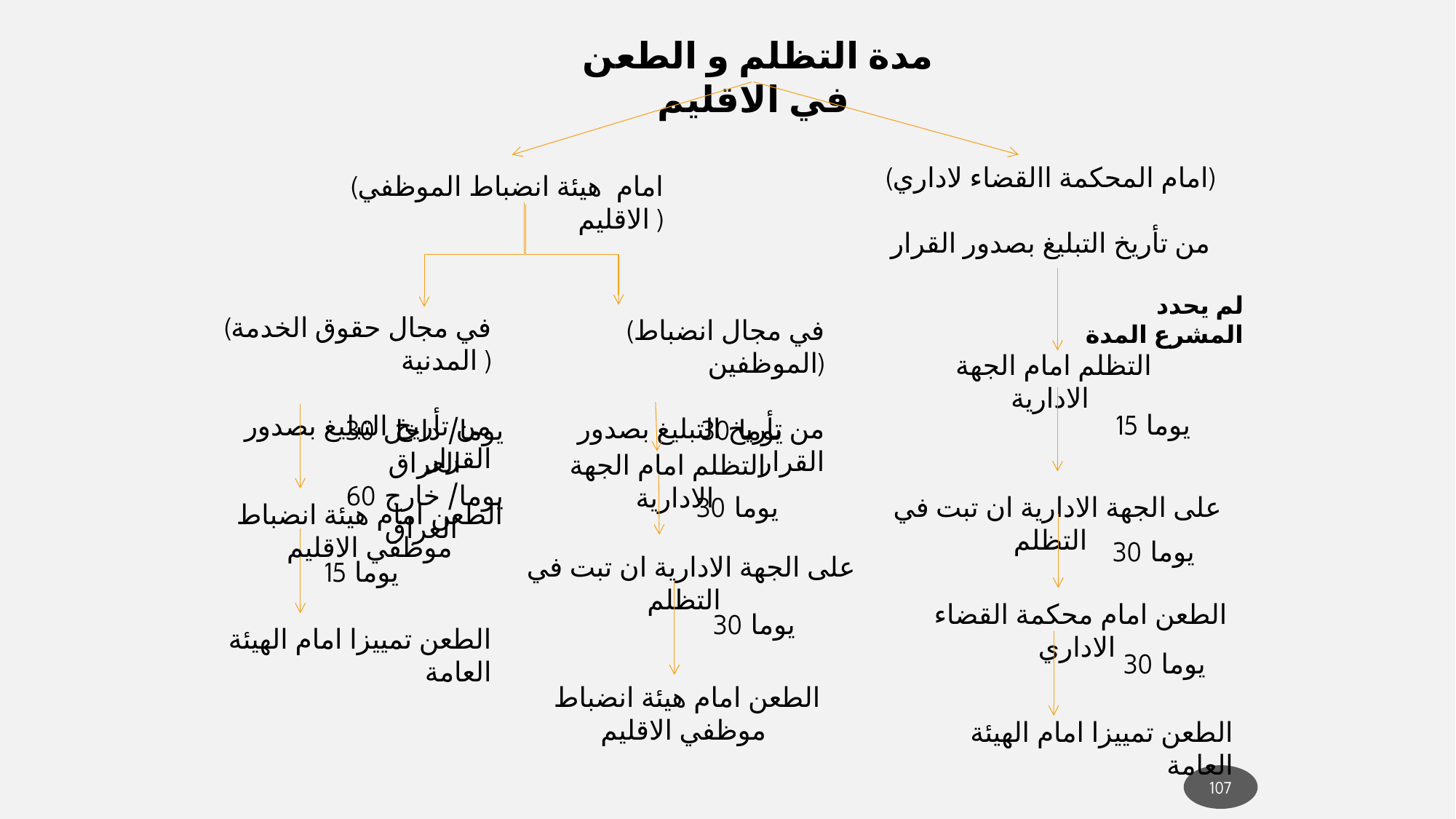

مدة التظلم و الطعن في الاقليم

(امام المحكمة االقضاء لاداري)

من تأريخ التبليغ بصدور القرار
(امام  هيئة انضباط الموظفي الاقليم )
لم يحدد المشرع المدة
(في مجال حقوق الخدمة المدنية )

من تأريخ التبليغ بصدور القرار
(في مجال انضباط الموظفين)

من تأريخ التبليغ بصدور القرار

التظلم امام الجهة الادارية
15 يوما
30 يوما
30 يوما/ داخل العراق
60 يوما/ خارج العراق

 التظلم امام الجهة الادارية

30 يوما
على الجهة الادارية ان تبت في التظلم
الطعن امام هيئة انضباط موظفي الاقليم
30 يوما
على الجهة الادارية ان تبت في التظلم
15 يوما
الطعن امام محكمة القضاء الاداري
30 يوما
الطعن تمييزا امام الهيئة العامة
30 يوما
الطعن امام هيئة انضباط موظفي الاقليم
الطعن تمييزا امام الهيئة العامة
107